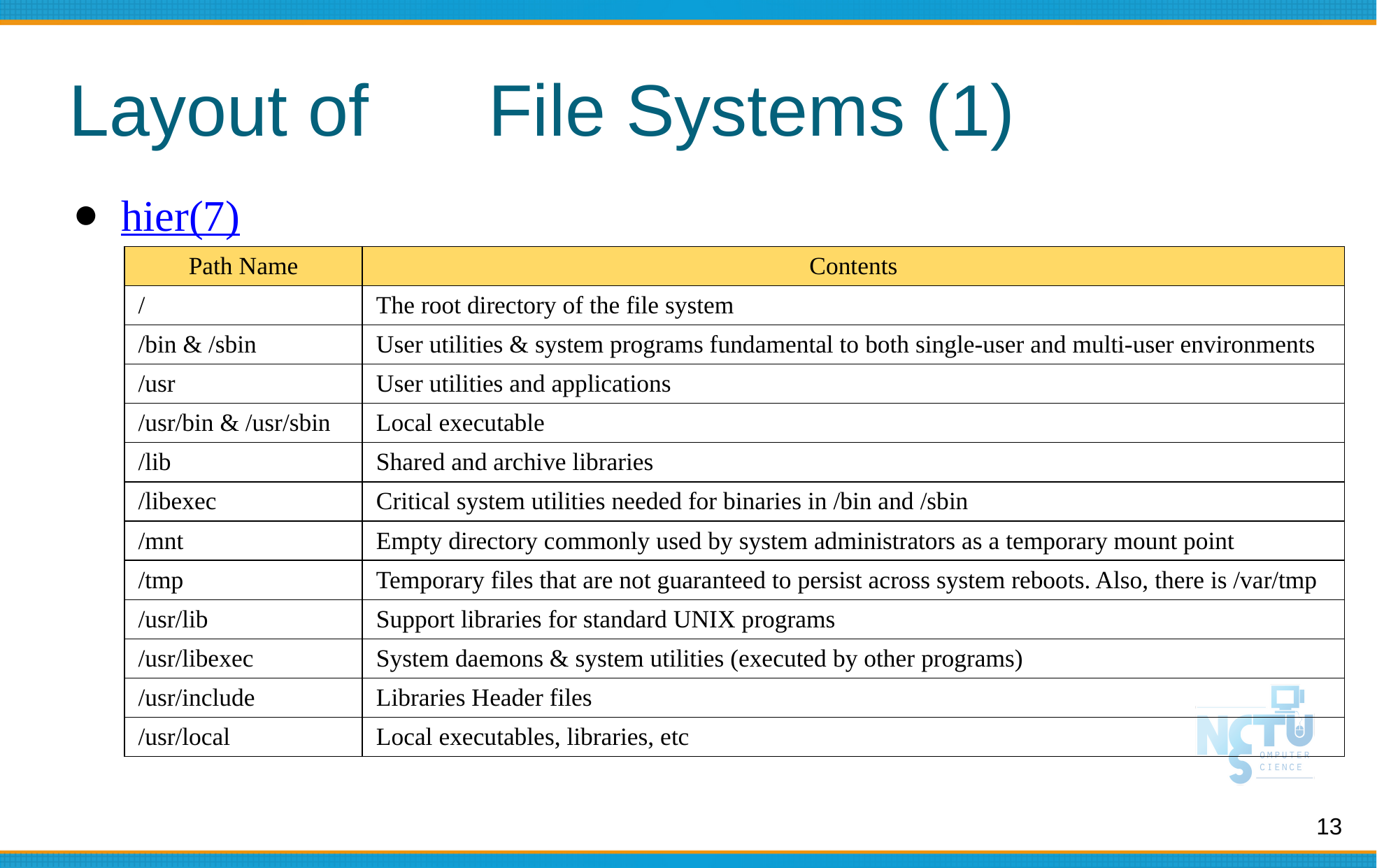

# Layout of 	File Systems (1)
hier(7)
| Path Name | Contents |
| --- | --- |
| / | The root directory of the file system |
| /bin & /sbin | User utilities & system programs fundamental to both single-user and multi-user environments |
| /usr | User utilities and applications |
| /usr/bin & /usr/sbin | Local executable |
| /lib | Shared and archive libraries |
| /libexec | Critical system utilities needed for binaries in /bin and /sbin |
| /mnt | Empty directory commonly used by system administrators as a temporary mount point |
| /tmp | Temporary files that are not guaranteed to persist across system reboots. Also, there is /var/tmp |
| /usr/lib | Support libraries for standard UNIX programs |
| /usr/libexec | System daemons & system utilities (executed by other programs) |
| /usr/include | Libraries Header files |
| /usr/local | Local executables, libraries, etc |
13